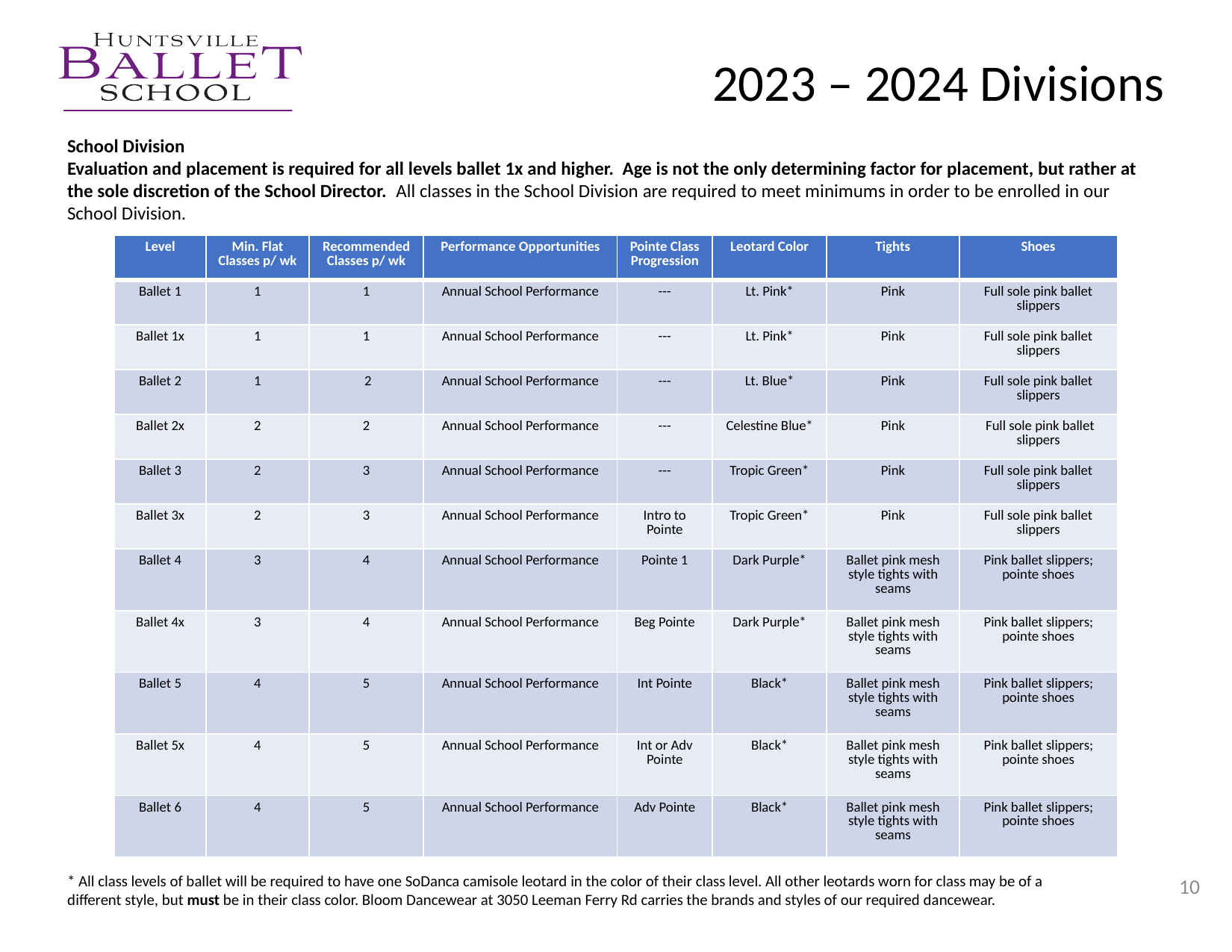

# 2023 – 2024 Divisions
School Division
Evaluation and placement is required for all levels ballet 1x and higher.  Age is not the only determining factor for placement, but rather at the sole discretion of the School Director.  All classes in the School Division are required to meet minimums in order to be enrolled in our School Division.
| Level | Min. Flat Classes p/ wk | Recommended Classes p/ wk | Performance Opportunities | Pointe Class Progression | Leotard Color | Tights | Shoes |
| --- | --- | --- | --- | --- | --- | --- | --- |
| Ballet 1 | 1 | 1 | Annual School Performance | --- | Lt. Pink\* | Pink | Full sole pink ballet slippers |
| Ballet 1x | 1 | 1 | Annual School Performance | --- | Lt. Pink\* | Pink | Full sole pink ballet slippers |
| Ballet 2 | 1 | 2 | Annual School Performance | --- | Lt. Blue\* | Pink | Full sole pink ballet slippers |
| Ballet 2x | 2 | 2 | Annual School Performance | --- | Celestine Blue\* | Pink | Full sole pink ballet slippers |
| Ballet 3 | 2 | 3 | Annual School Performance | --- | Tropic Green\* | Pink | Full sole pink ballet slippers |
| Ballet 3x | 2 | 3 | Annual School Performance | Intro to Pointe | Tropic Green\* | Pink | Full sole pink ballet slippers |
| Ballet 4 | 3 | 4 | Annual School Performance | Pointe 1 | Dark Purple\* | Ballet pink mesh style tights with seams | Pink ballet slippers; pointe shoes |
| Ballet 4x | 3 | 4 | Annual School Performance | Beg Pointe | Dark Purple\* | Ballet pink mesh style tights with seams | Pink ballet slippers; pointe shoes |
| Ballet 5 | 4 | 5 | Annual School Performance | Int Pointe | Black\* | Ballet pink mesh style tights with seams | Pink ballet slippers; pointe shoes |
| Ballet 5x | 4 | 5 | Annual School Performance | Int or Adv Pointe | Black\* | Ballet pink mesh style tights with seams | Pink ballet slippers; pointe shoes |
| Ballet 6 | 4 | 5 | Annual School Performance | Adv Pointe | Black\* | Ballet pink mesh style tights with seams | Pink ballet slippers; pointe shoes |
10
* All class levels of ballet will be required to have one SoDanca camisole leotard in the color of their class level. All other leotards worn for class may be of a different style, but must be in their class color. Bloom Dancewear at 3050 Leeman Ferry Rd carries the brands and styles of our required dancewear.